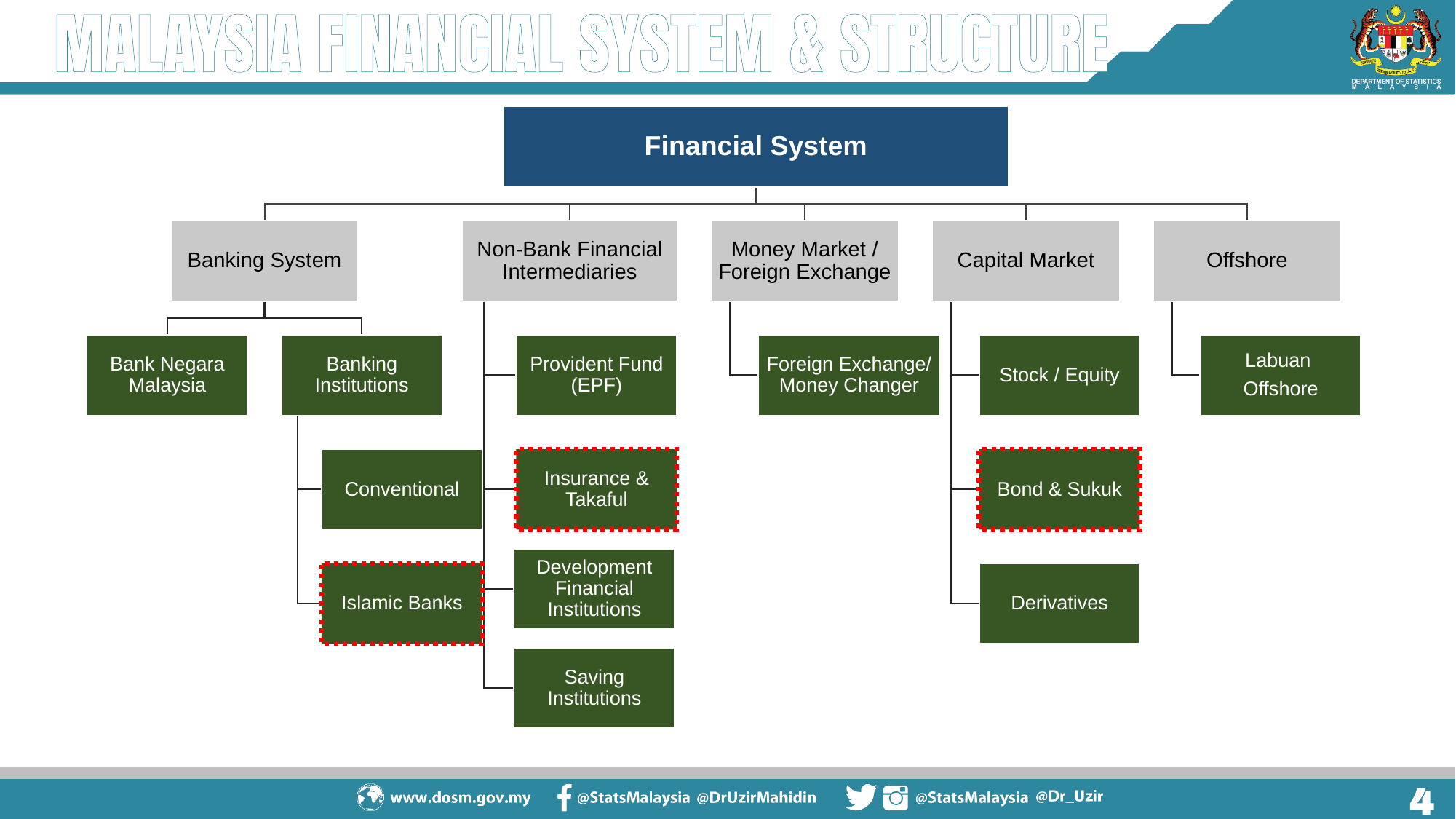

MALAYSIA FINANCIAL SYSTEM & STRUCTURE
Financial System
Banking System
Bank Negara Malaysia
Banking Institutions
Conventional
Islamic Banks
Non-Bank Financial Intermediaries
Provident Fund (EPF)
Insurance & Takaful
Development Financial Institutions
Saving Institutions
Money Market / Foreign Exchange
Foreign Exchange/ Money Changer
Capital Market
Stock / Equity
Bond & Sukuk
Derivatives
Offshore
Labuan
Offshore